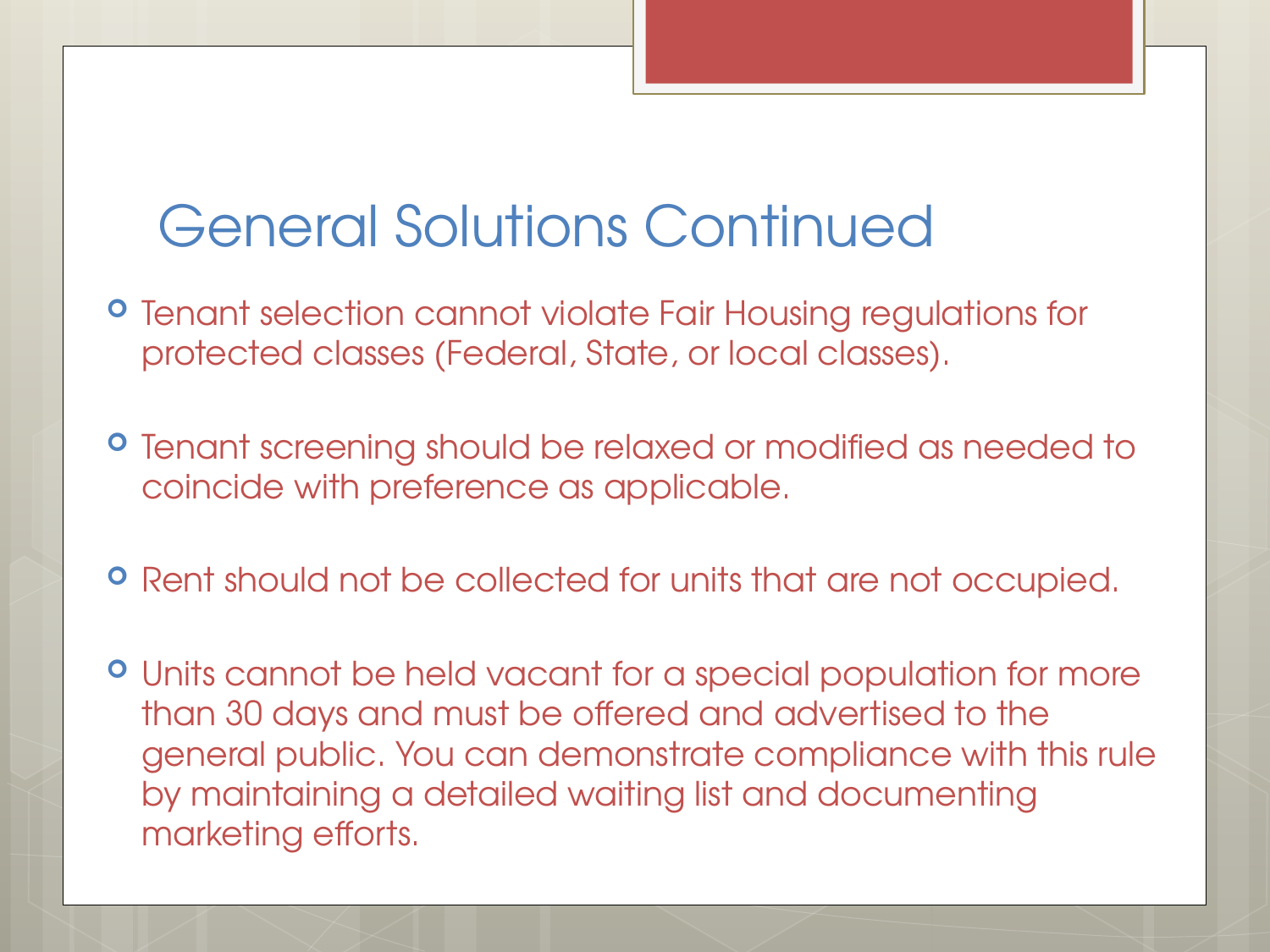

# General Solutions Continued
Tenant selection cannot violate Fair Housing regulations for protected classes (Federal, State, or local classes).

Tenant screening should be relaxed or modified as needed to coincide with preference as applicable.

Rent should not be collected for units that are not occupied.

Units cannot be held vacant for a special population for more than 30 days and must be offered and advertised to the general public. You can demonstrate compliance with this rule by maintaining a detailed waiting list and documenting marketing efforts.